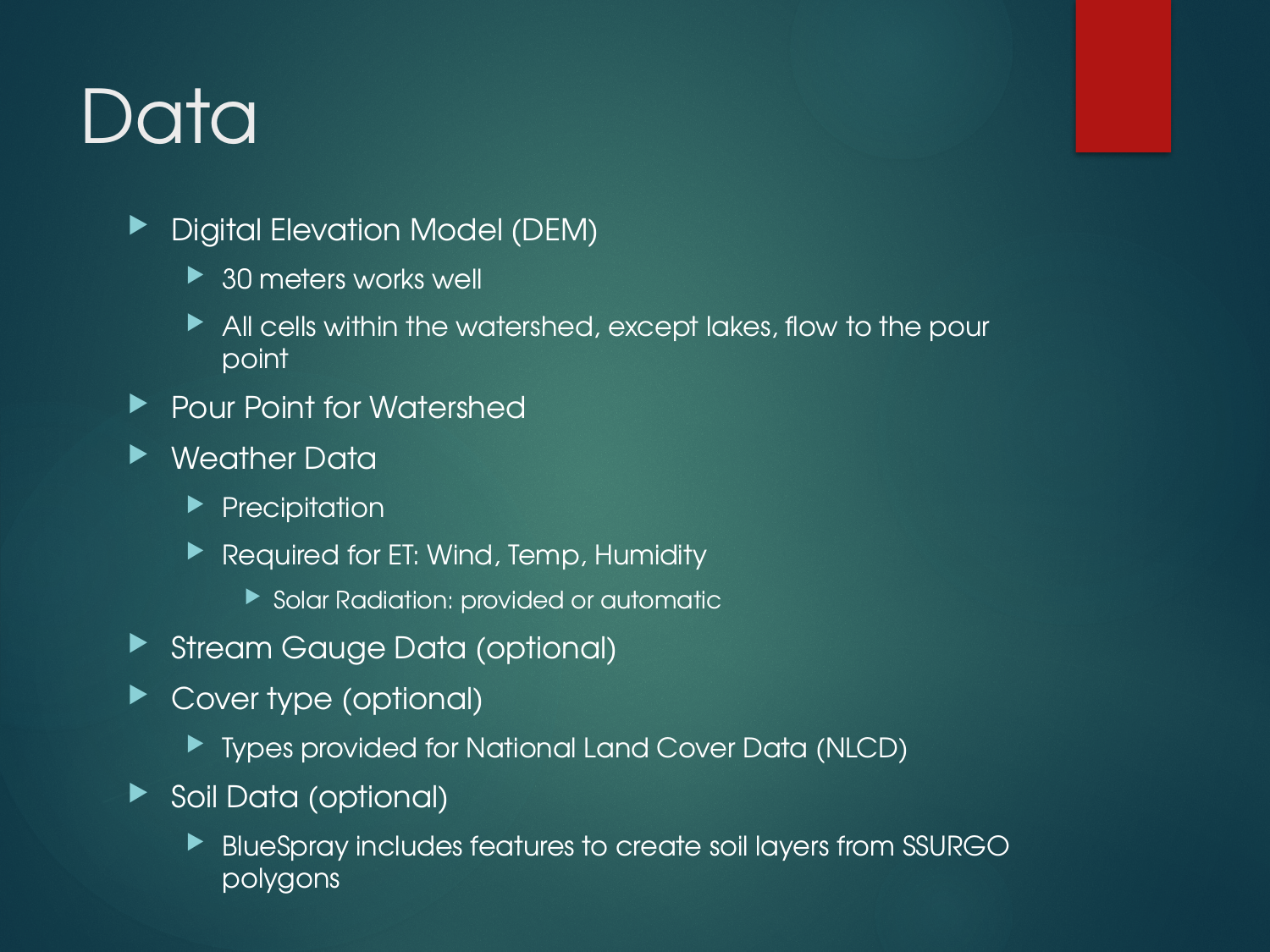

# Data
Digital Elevation Model (DEM)
30 meters works well
All cells within the watershed, except lakes, flow to the pour point
Pour Point for Watershed
Weather Data
Precipitation
Required for ET: Wind, Temp, Humidity
Solar Radiation: provided or automatic
Stream Gauge Data (optional)
Cover type (optional)
Types provided for National Land Cover Data (NLCD)
Soil Data (optional)
BlueSpray includes features to create soil layers from SSURGO polygons